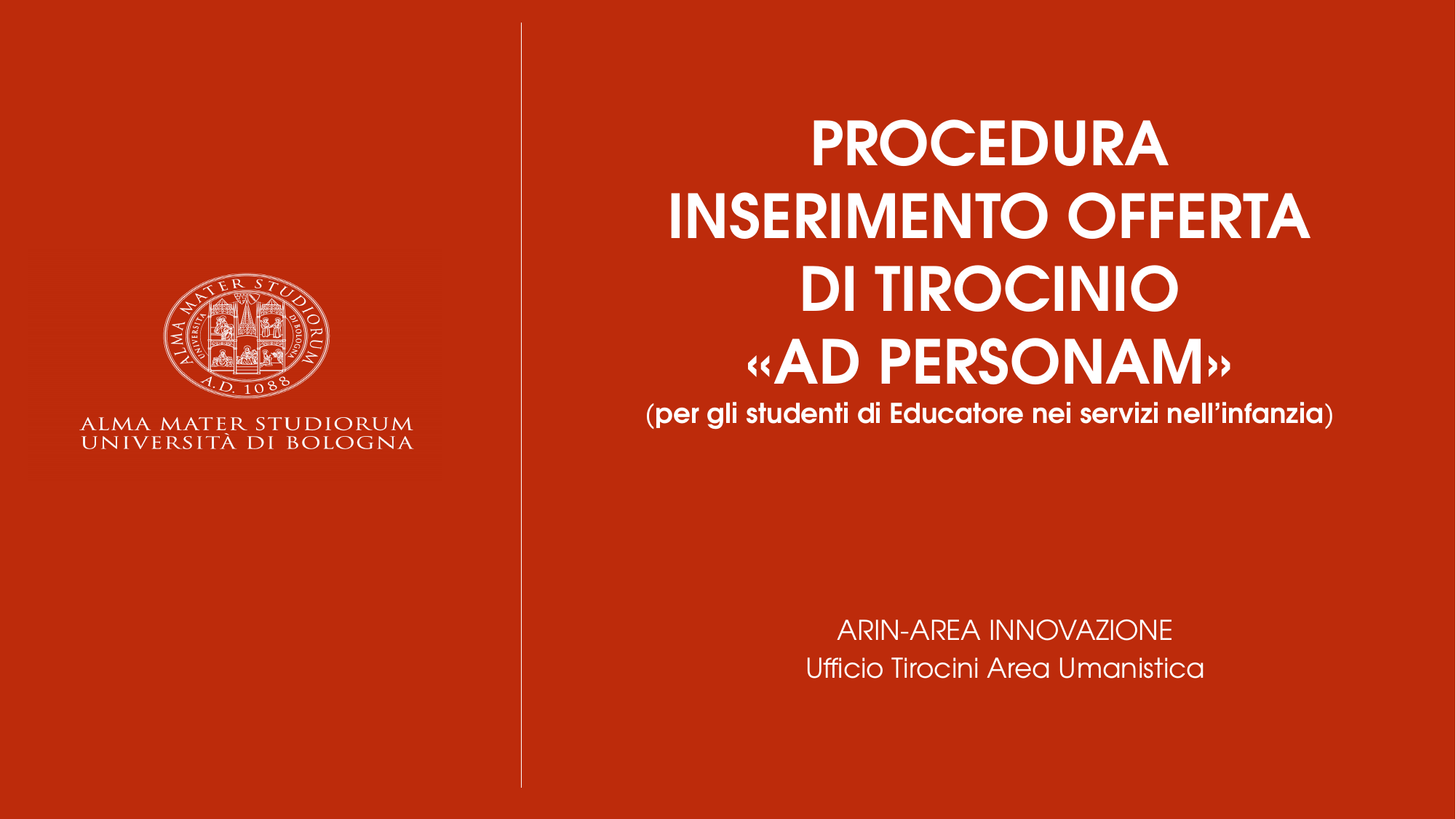

PROCEDURA
INSERIMENTO OFFERTA
DI TIROCINIO
«AD PERSONAM»
(per gli studenti di Educatore nei servizi nell’infanzia)

ARIN-AREA INNOVAZIONE
Ufficio Tirocini Area Umanistica